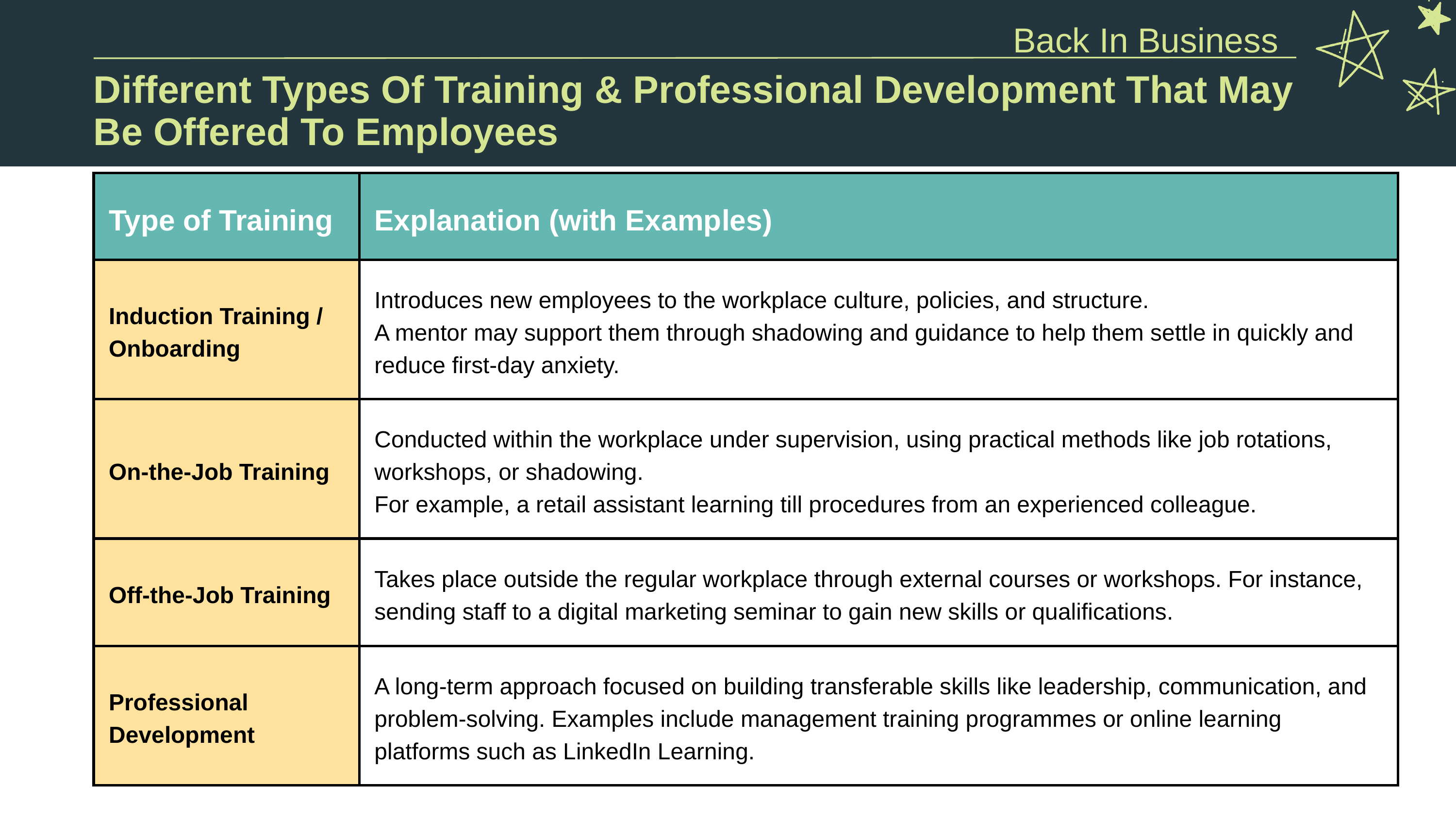

Back In Business

Different Types Of Training & Professional Development That May Be Offered To Employees
| Type of Training | Explanation (with Examples) |
| --- | --- |
| Induction Training / Onboarding | Introduces new employees to the workplace culture, policies, and structure. A mentor may support them through shadowing and guidance to help them settle in quickly and reduce first-day anxiety. |
| On-the-Job Training | Conducted within the workplace under supervision, using practical methods like job rotations, workshops, or shadowing. For example, a retail assistant learning till procedures from an experienced colleague. |
| Off-the-Job Training | Takes place outside the regular workplace through external courses or workshops. For instance, sending staff to a digital marketing seminar to gain new skills or qualifications. |
| Professional Development | A long-term approach focused on building transferable skills like leadership, communication, and problem-solving. Examples include management training programmes or online learning platforms such as LinkedIn Learning. |